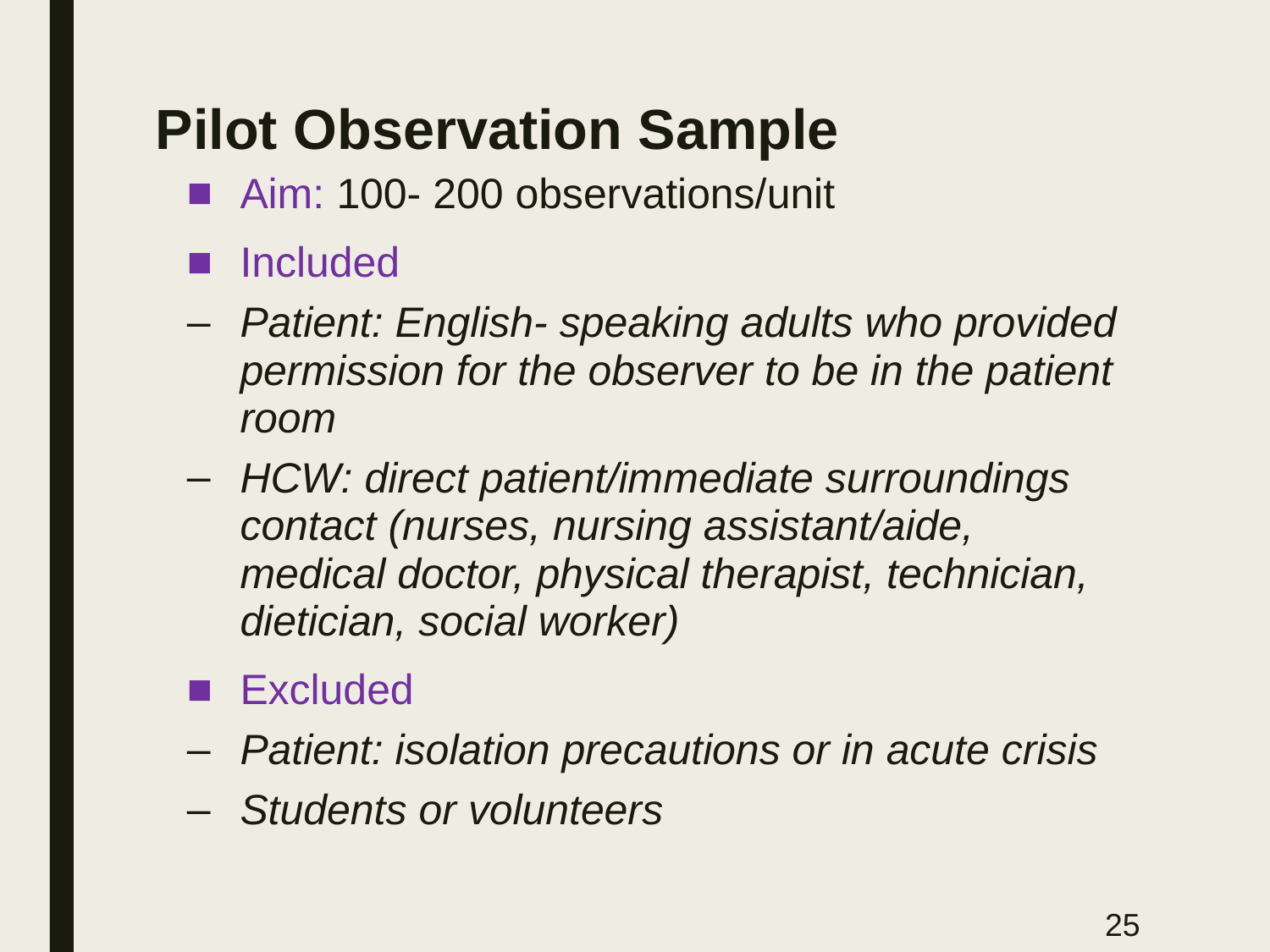

# Pilot Observation Sample
Aim: 100- 200 observations/unit
Included
Patient: English- speaking adults who provided permission for the observer to be in the patient room
HCW: direct patient/immediate surroundings contact (nurses, nursing assistant/aide, medical doctor, physical therapist, technician, dietician, social worker)
Excluded
Patient: isolation precautions or in acute crisis
Students or volunteers
25